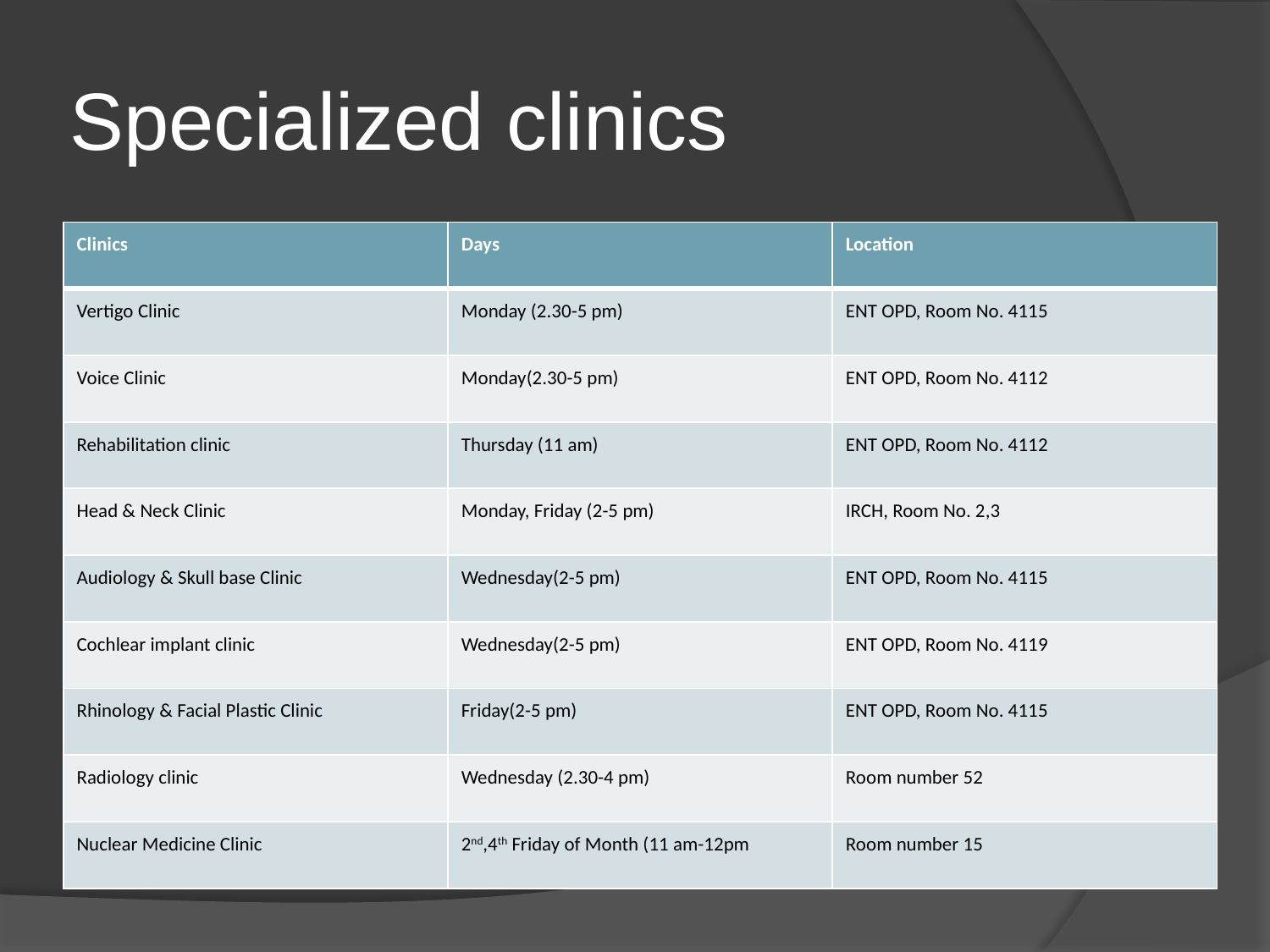

# Specialized clinics
| Clinics | Days | Location |
| --- | --- | --- |
| Vertigo Clinic | Monday (2.30-5 pm) | ENT OPD, Room No. 4115 |
| Voice Clinic | Monday(2.30-5 pm) | ENT OPD, Room No. 4112 |
| Rehabilitation clinic | Thursday (11 am) | ENT OPD, Room No. 4112 |
| Head & Neck Clinic | Monday, Friday (2-5 pm) | IRCH, Room No. 2,3 |
| Audiology & Skull base Clinic | Wednesday(2-5 pm) | ENT OPD, Room No. 4115 |
| Cochlear implant clinic | Wednesday(2-5 pm) | ENT OPD, Room No. 4119 |
| Rhinology & Facial Plastic Clinic | Friday(2-5 pm) | ENT OPD, Room No. 4115 |
| Radiology clinic | Wednesday (2.30-4 pm) | Room number 52 |
| Nuclear Medicine Clinic | 2nd,4th Friday of Month (11 am-12pm | Room number 15 |